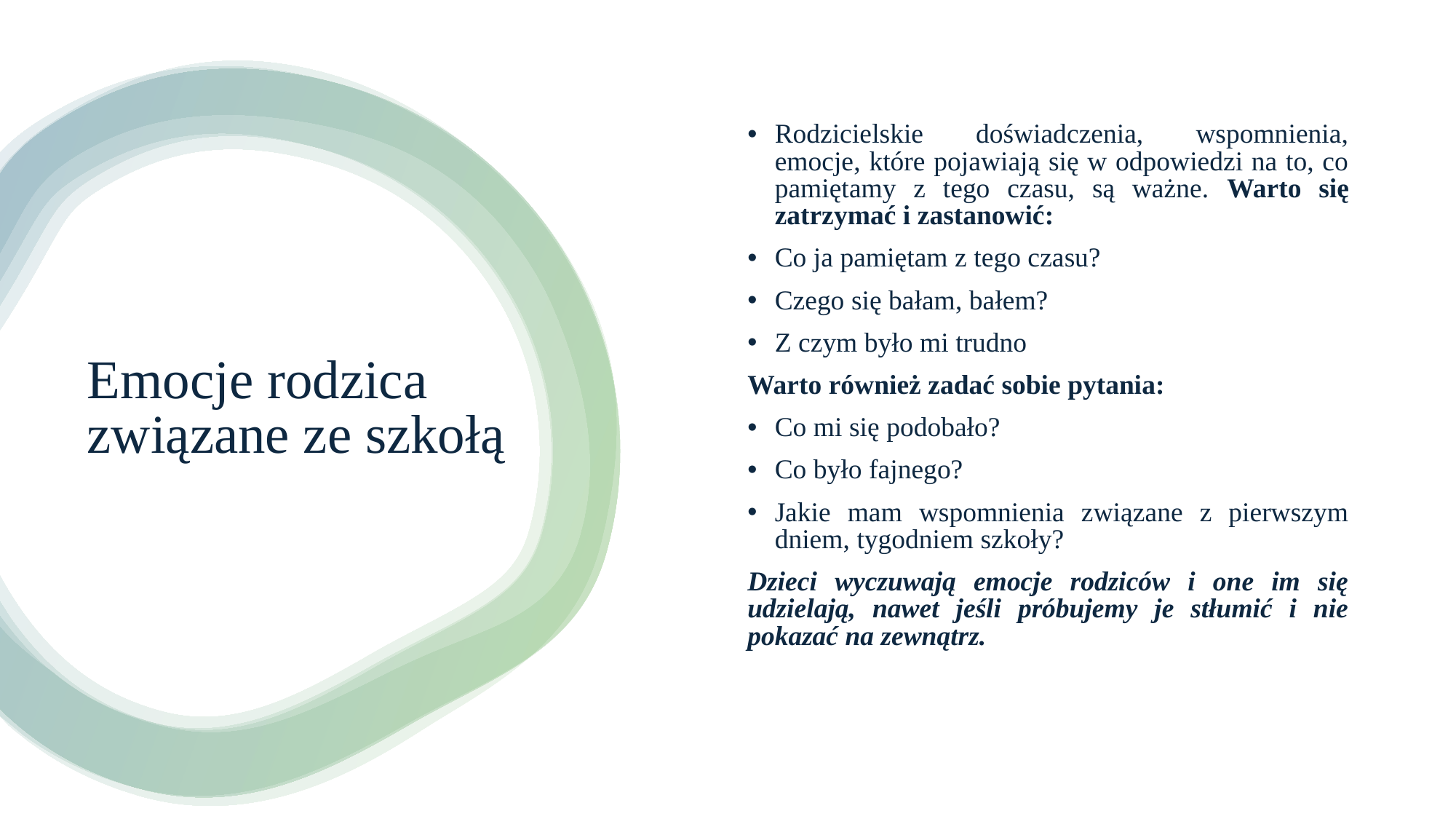

Rodzicielskie doświadczenia, wspomnienia, emocje, które pojawiają się w odpowiedzi na to, co pamiętamy z tego czasu, są ważne. Warto się zatrzymać i zastanowić:
Co ja pamiętam z tego czasu?
Czego się bałam, bałem?
Z czym było mi trudno
Warto również zadać sobie pytania:
Co mi się podobało?
Co było fajnego?
Jakie mam wspomnienia związane z pierwszym dniem, tygodniem szkoły?
Dzieci wyczuwają emocje rodziców i one im się udzielają, nawet jeśli próbujemy je stłumić i nie pokazać na zewnątrz.

# Emocje rodzica związane ze szkołą